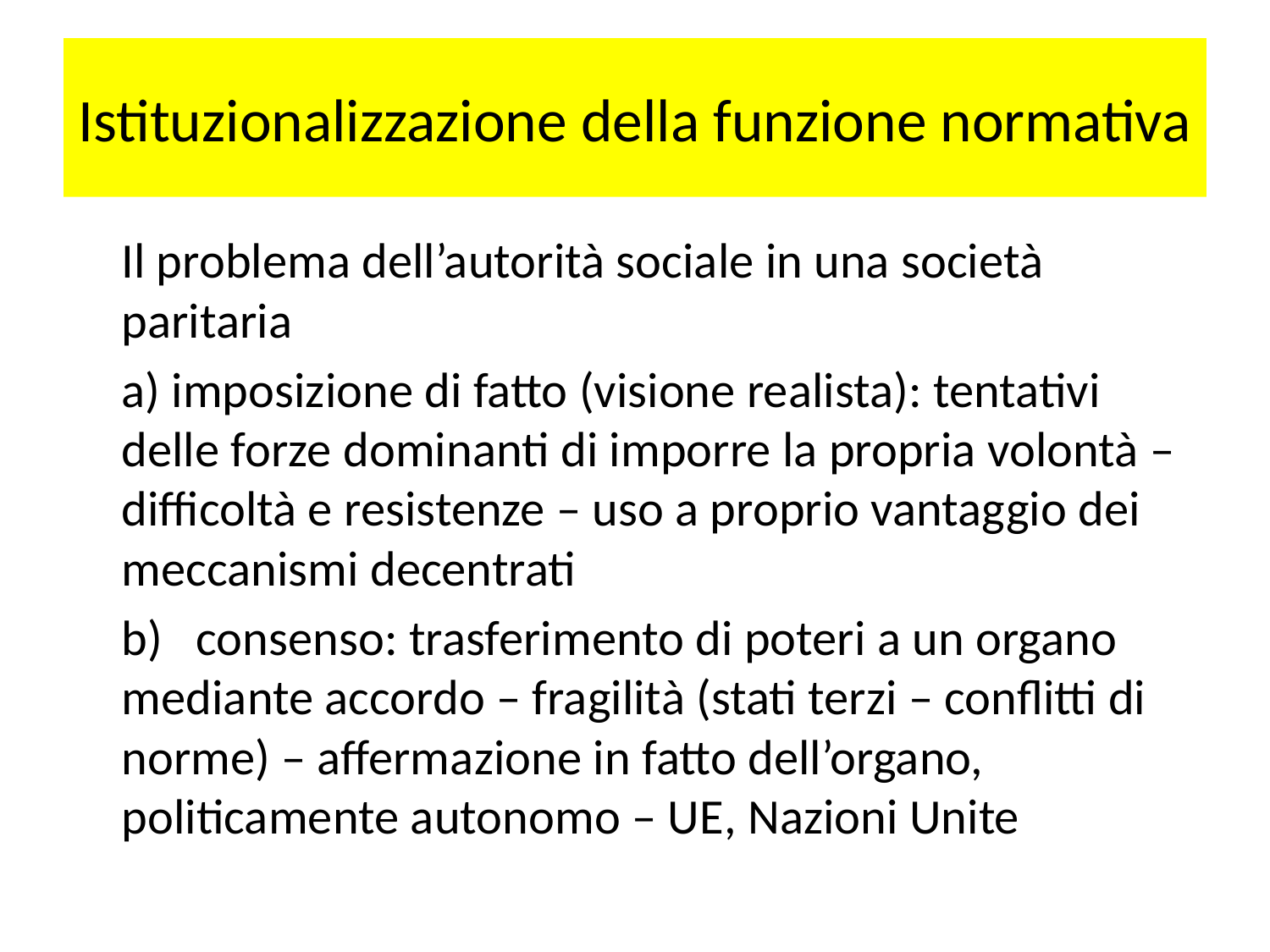

# Istituzionalizzazione della funzione normativa
	Il problema dell’autorità sociale in una società paritaria
	a) imposizione di fatto (visione realista): tentativi delle forze dominanti di imporre la propria volontà – difficoltà e resistenze – uso a proprio vantaggio dei meccanismi decentrati
	b)   consenso: trasferimento di poteri a un organo mediante accordo – fragilità (stati terzi – conflitti di norme) – affermazione in fatto dell’organo, politicamente autonomo – UE, Nazioni Unite